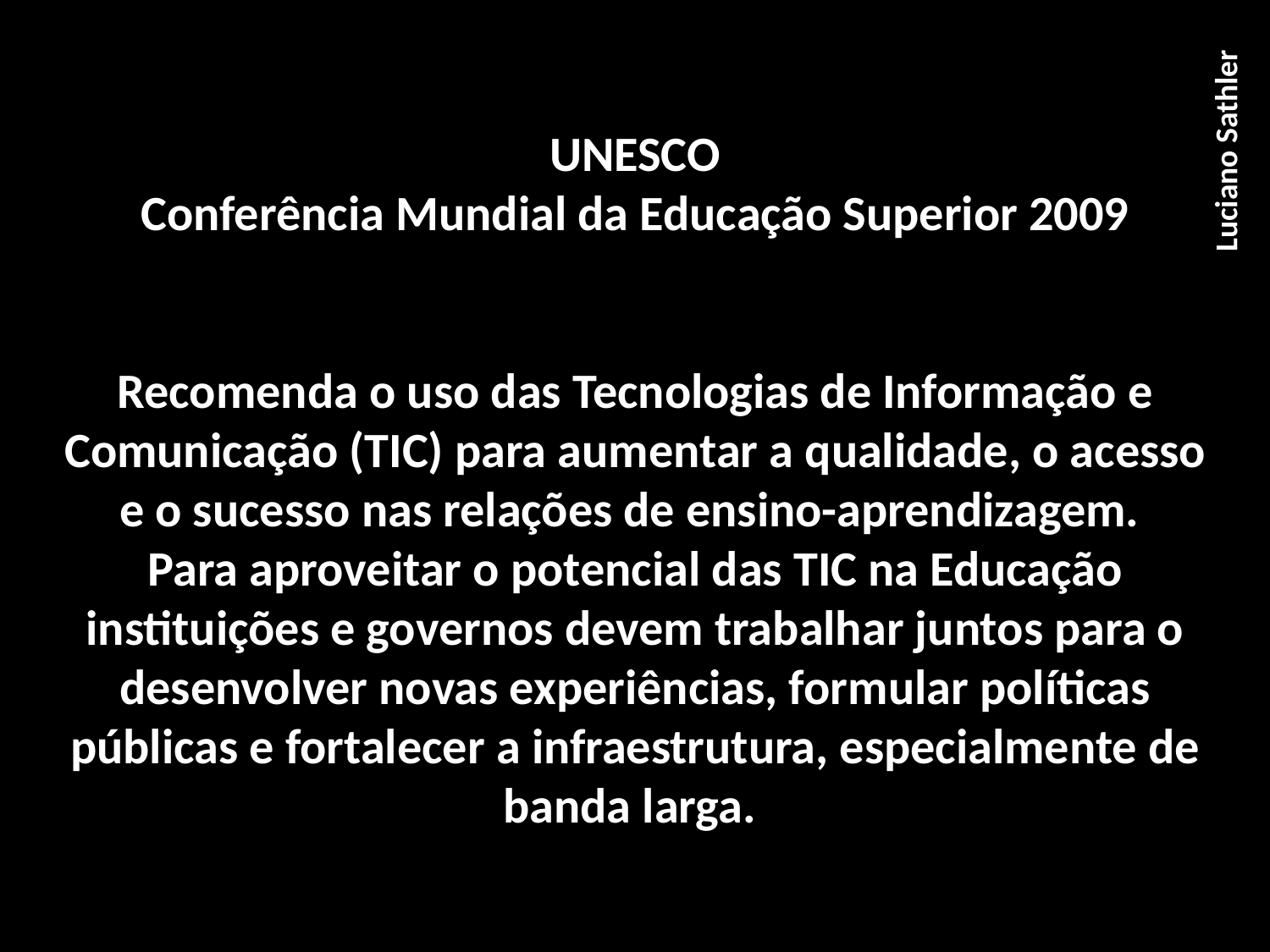

UNESCO
Conferência Mundial da Educação Superior 2009

Recomenda o uso das Tecnologias de Informação e Comunicação (TIC) para aumentar a qualidade, o acesso e o sucesso nas relações de ensino-aprendizagem.
Para aproveitar o potencial das TIC na Educação instituições e governos devem trabalhar juntos para o desenvolver novas experiências, formular políticas públicas e fortalecer a infraestrutura, especialmente de banda larga.
Luciano Sathler